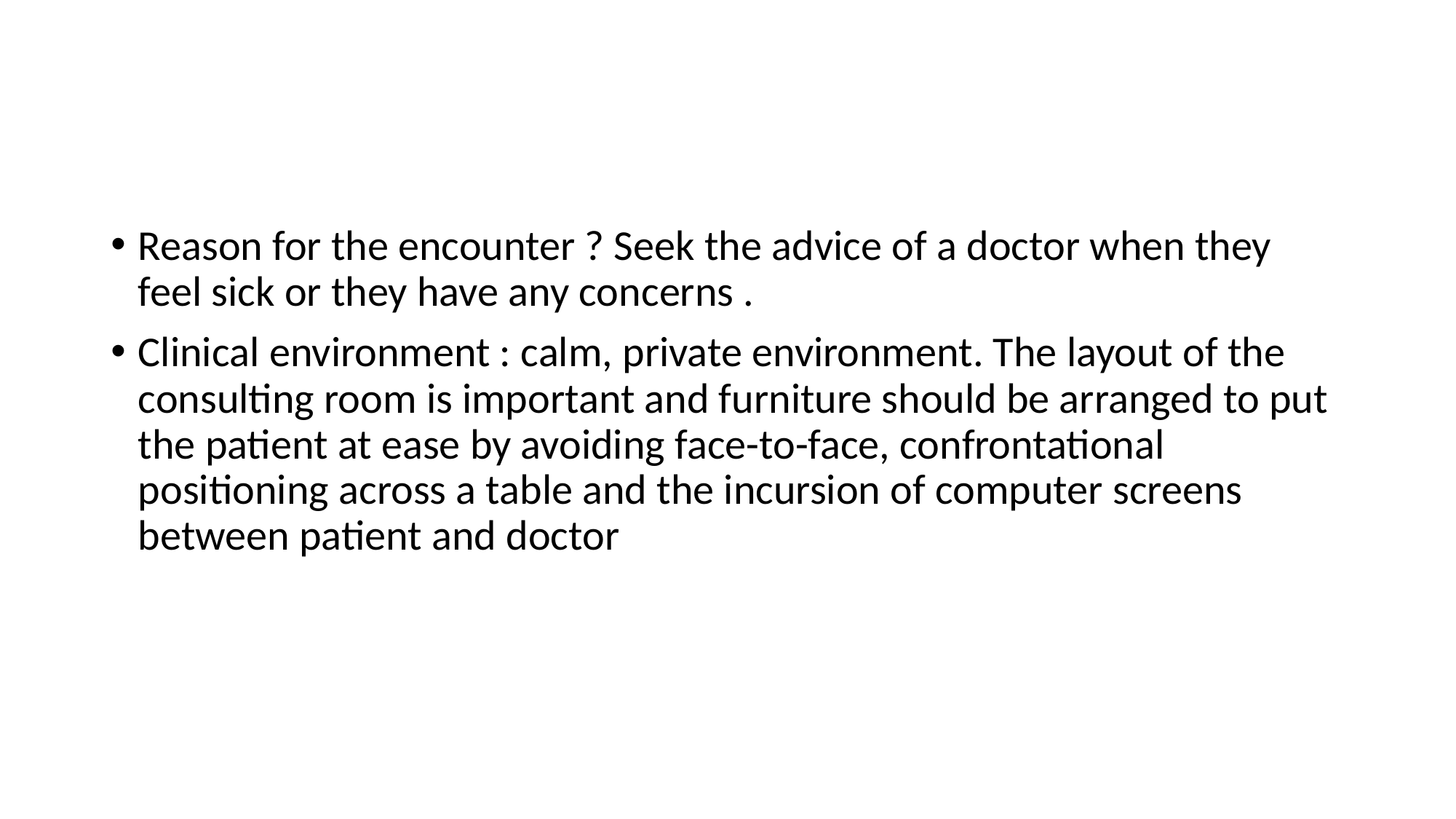

#
Reason for the encounter ? Seek the advice of a doctor when they feel sick or they have any concerns .
Clinical environment : calm, private environment. The layout of the consulting room is important and furniture should be arranged to put the patient at ease by avoiding face-to-face, confrontational positioning across a table and the incursion of computer screens between patient and doctor